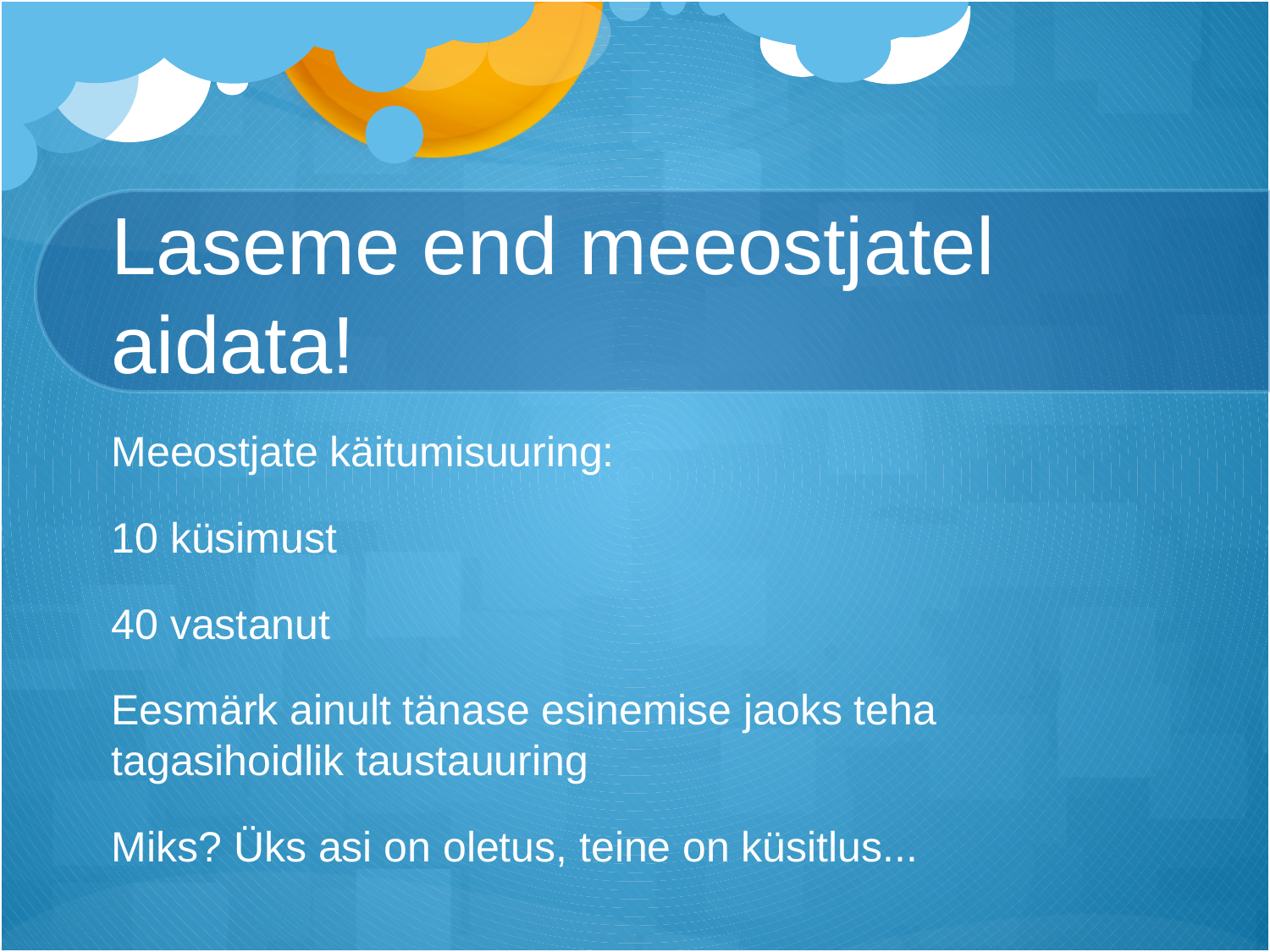

# Laseme end meeostjatel aidata!
Meeostjate käitumisuuring:
10 küsimust
40 vastanut
Eesmärk ainult tänase esinemise jaoks teha tagasihoidlik taustauuring
Miks? Üks asi on oletus, teine on küsitlus...